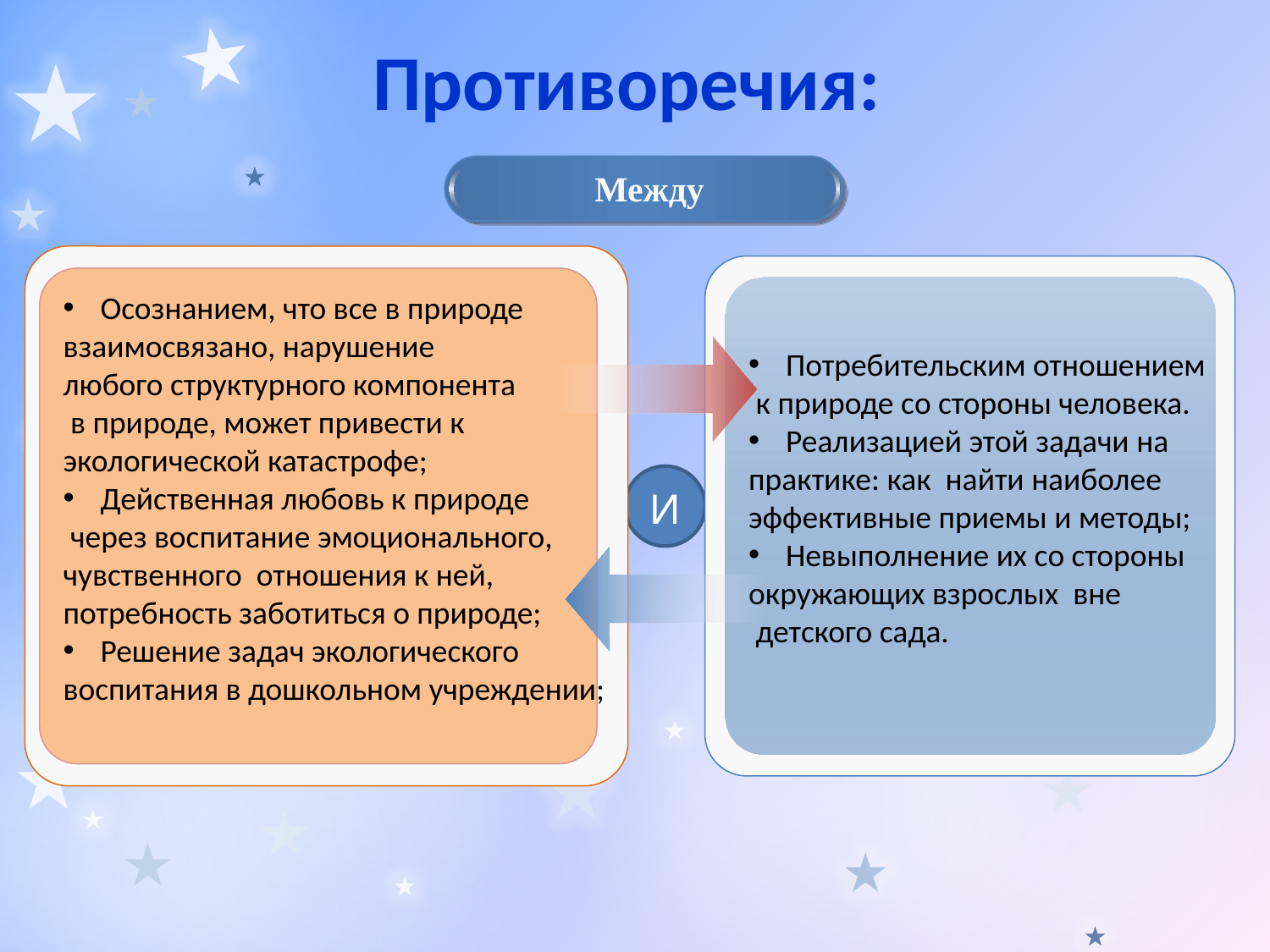

# Противоречия:

 Между

 Осознанием, что все в природе
взаимосвязано, нарушение
любого структурного компонента
 в природе, может привести к
экологической катастрофе;
 Действенная любовь к природе
 через воспитание эмоционального,
чувственного  отношения к ней,
потребность заботиться о природе;
 Решение задач экологического
воспитания в дошкольном учреждении;

 Потребительским отношением
 к природе со стороны человека.
 Реализацией этой задачи на
практике: как  найти наиболее
эффективные приемы и методы;
 Невыполнение их со стороны
окружающих взрослых  вне
 детского сада.

И